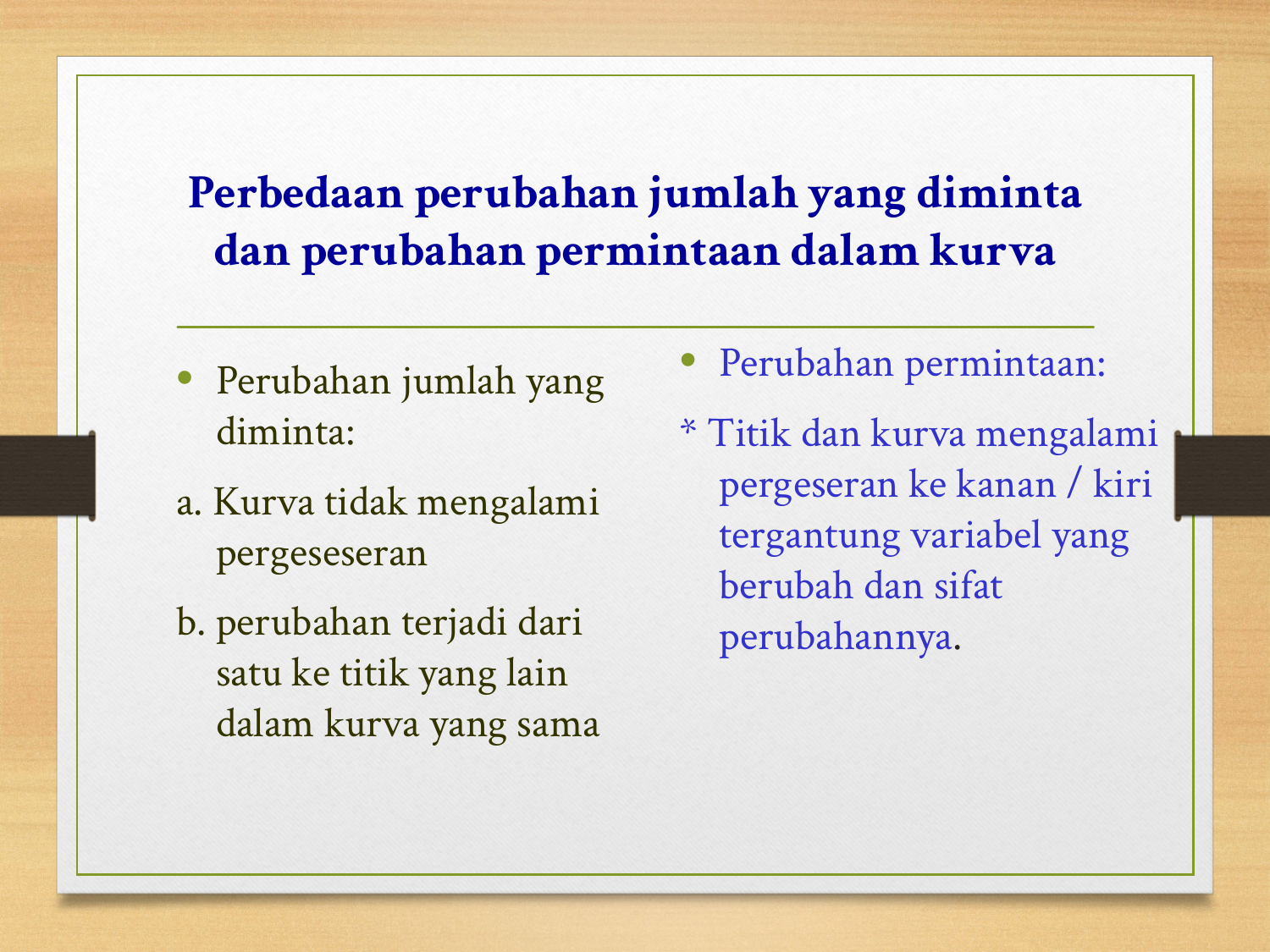

# Perbedaan perubahan jumlah yang diminta dan perubahan permintaan dalam kurva
Perubahan permintaan:
* Titik dan kurva mengalami pergeseran ke kanan / kiri tergantung variabel yang berubah dan sifat perubahannya.
Perubahan jumlah yang diminta:
a. Kurva tidak mengalami pergeseseran
b. perubahan terjadi dari satu ke titik yang lain dalam kurva yang sama